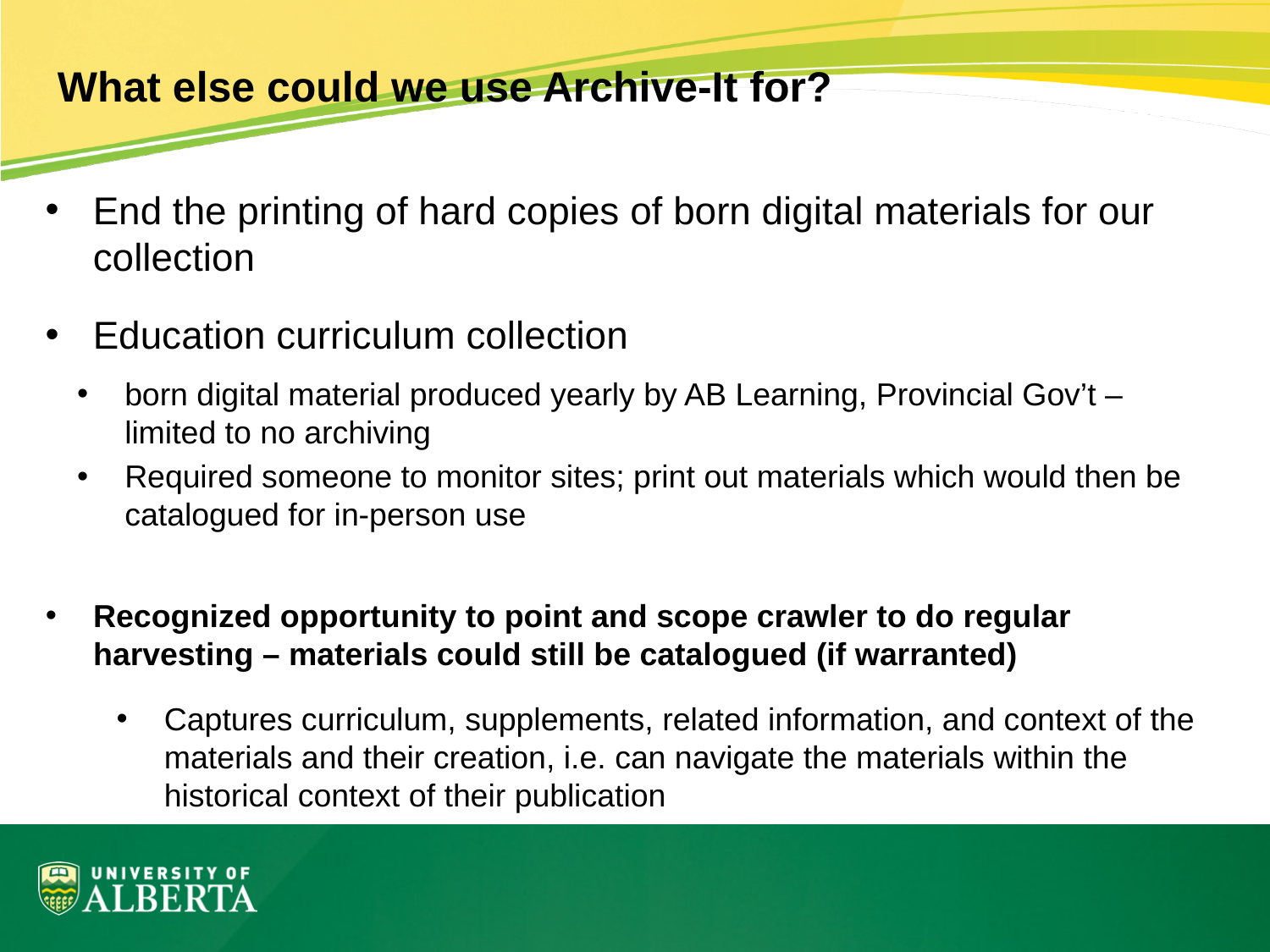

# What else could we use Archive-It for?
End the printing of hard copies of born digital materials for our collection
Education curriculum collection
born digital material produced yearly by AB Learning, Provincial Gov’t – limited to no archiving
Required someone to monitor sites; print out materials which would then be catalogued for in-person use

Recognized opportunity to point and scope crawler to do regular harvesting – materials could still be catalogued (if warranted)
Captures curriculum, supplements, related information, and context of the materials and their creation, i.e. can navigate the materials within the historical context of their publication